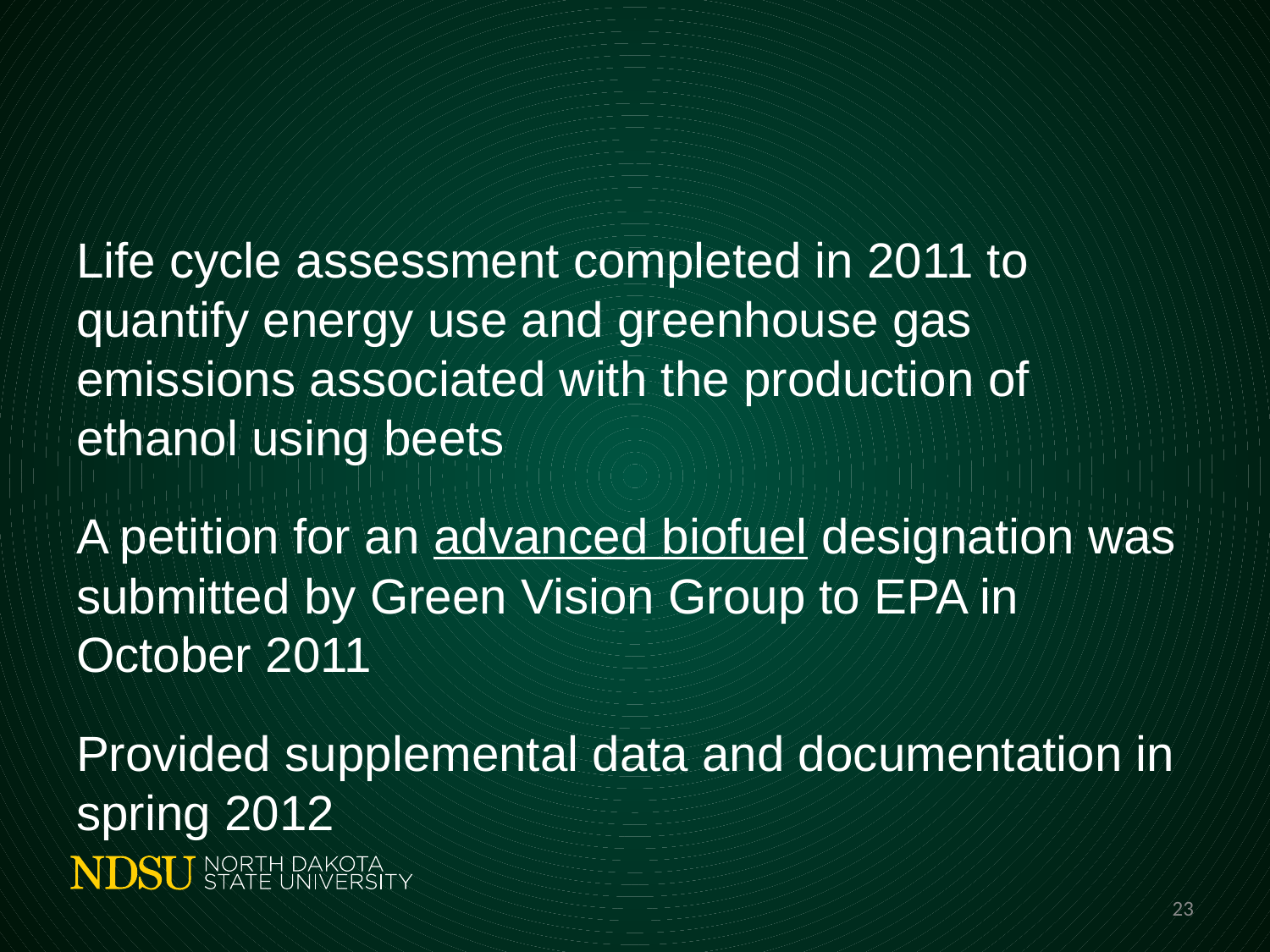

#
Life cycle assessment completed in 2011 to quantify energy use and greenhouse gas emissions associated with the production of ethanol using beets

A petition for an advanced biofuel designation was submitted by Green Vision Group to EPA in October 2011

Provided supplemental data and documentation in spring 2012
23